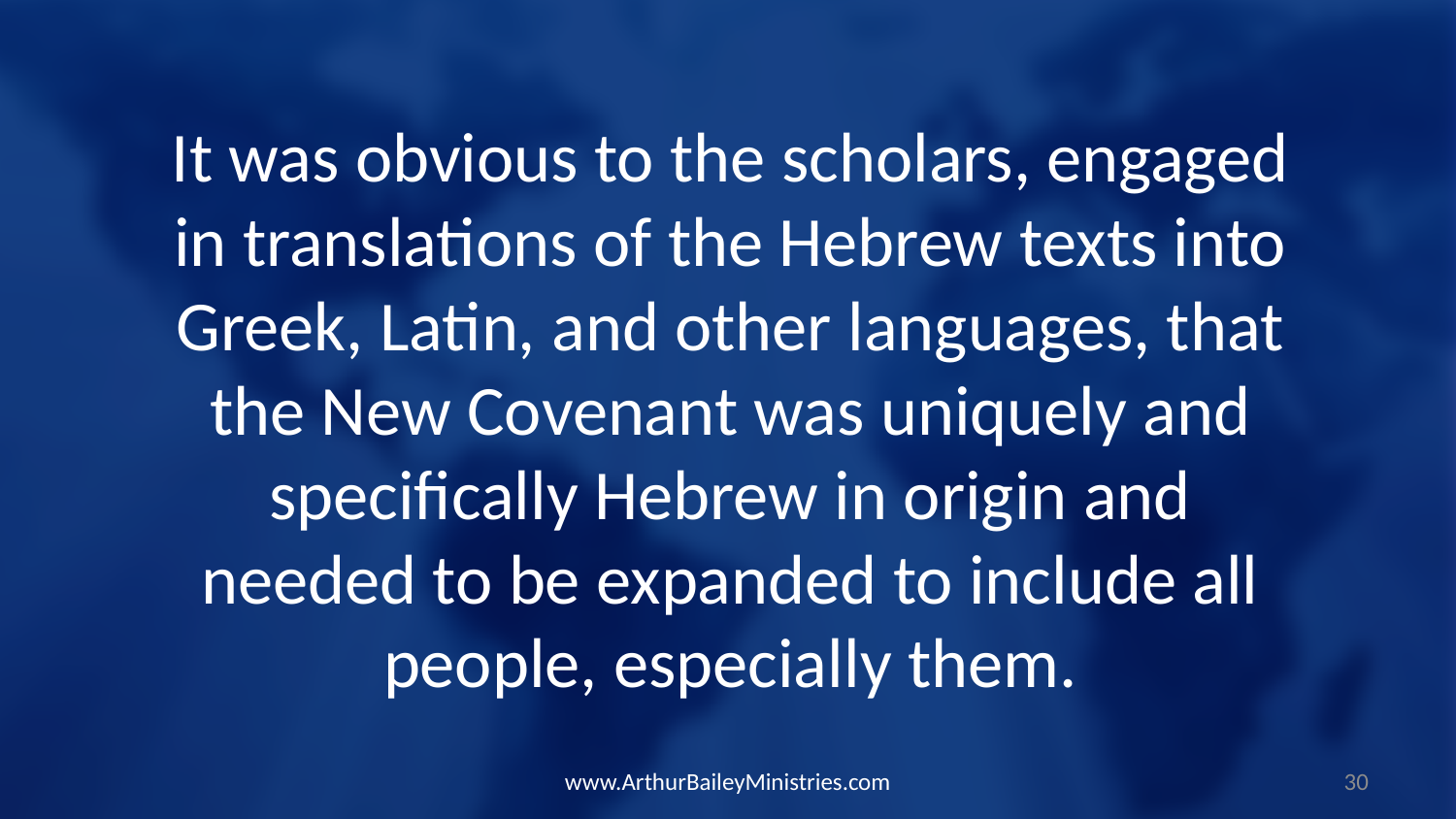

It was obvious to the scholars, engaged in translations of the Hebrew texts into Greek, Latin, and other languages, that the New Covenant was uniquely and specifically Hebrew in origin and needed to be expanded to include all people, especially them.

www.ArthurBaileyMinistries.com
30